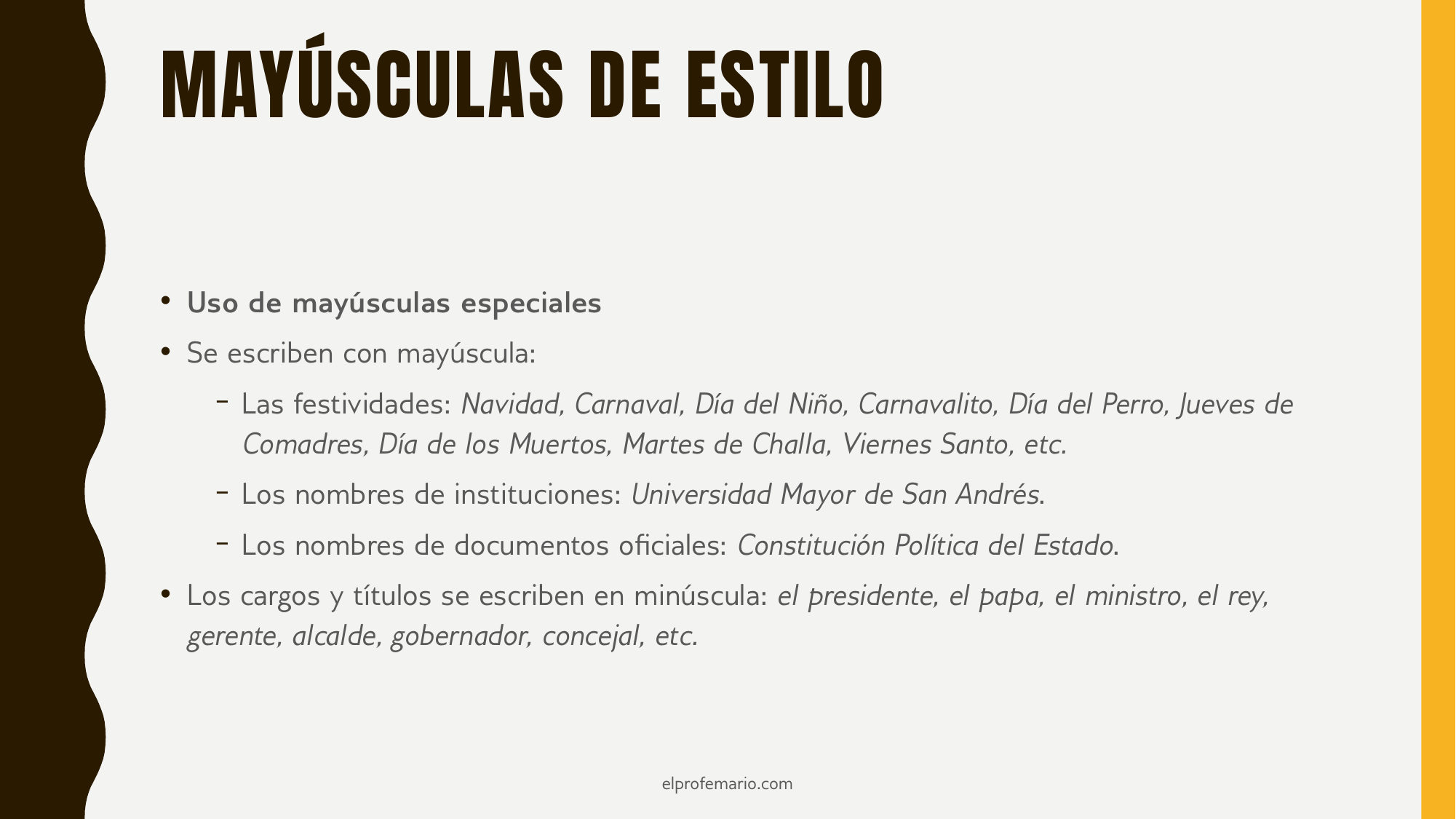

# Mayúsculas de estilo
Uso de mayúsculas especiales
Se escriben con mayúscula:
Las festividades: Navidad, Carnaval, Día del Niño, Carnavalito, Día del Perro, Jueves de Comadres, Día de los Muertos, Martes de Challa, Viernes Santo, etc.
Los nombres de instituciones: Universidad Mayor de San Andrés.
Los nombres de documentos oficiales: Constitución Política del Estado.
Los cargos y títulos se escriben en minúscula: el presidente, el papa, el ministro, el rey, gerente, alcalde, gobernador, concejal, etc.

elprofemario.com